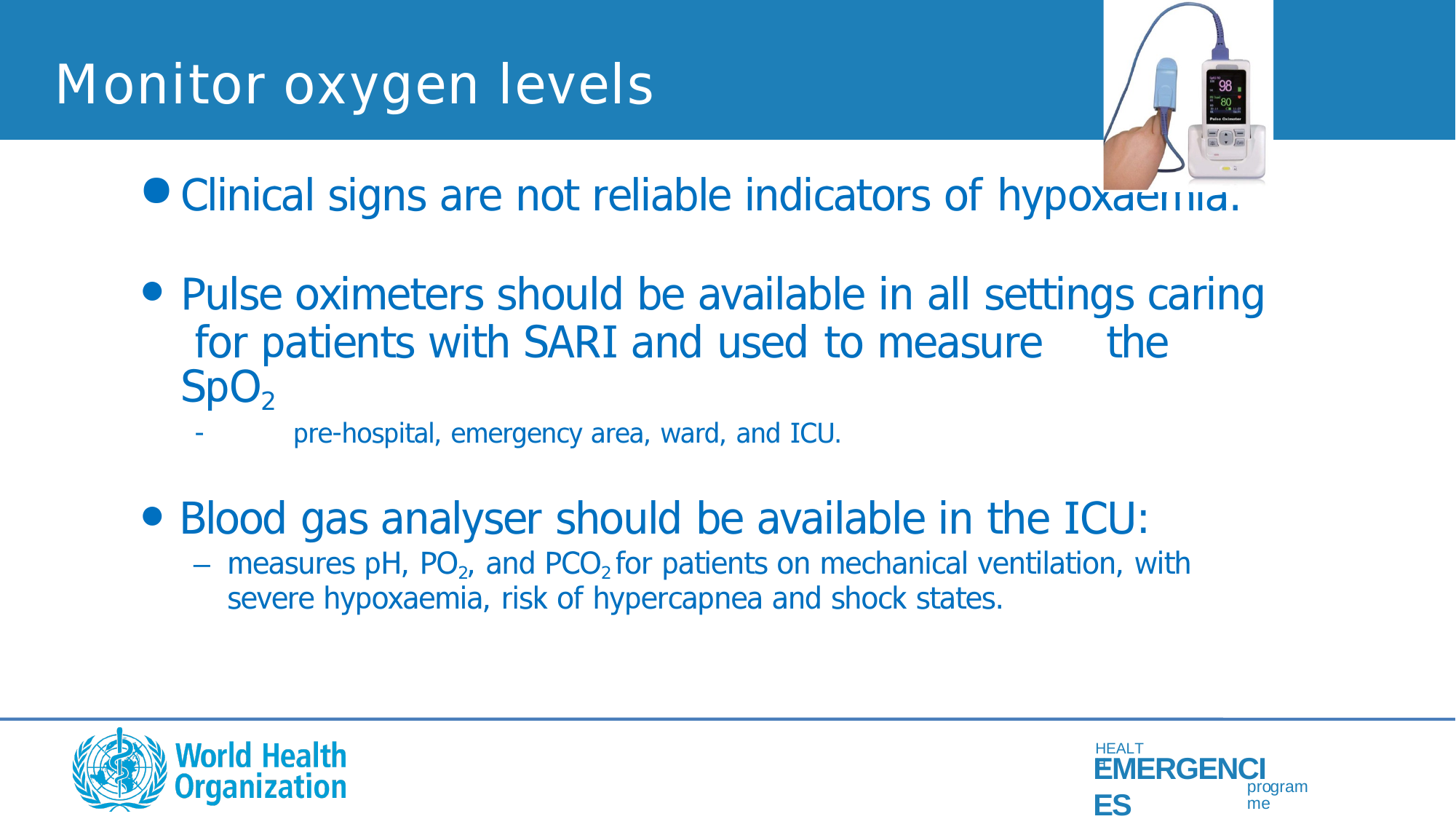

# Monitor oxygen levels
Clinical signs are not reliable indicators of hypoxaemia.

Pulse oximeters should be available in all settings caring  for patients with SARI and used to measure	the SpO2
-	pre-hospital, emergency area, ward, and ICU.

Blood gas analyser should be available in the ICU:
–	measures pH, PO2, and PCO2 for patients on mechanical ventilation, with  severe hypoxaemia, risk of hypercapnea and shock states.

HEALTH
EMERGENCIES
programme